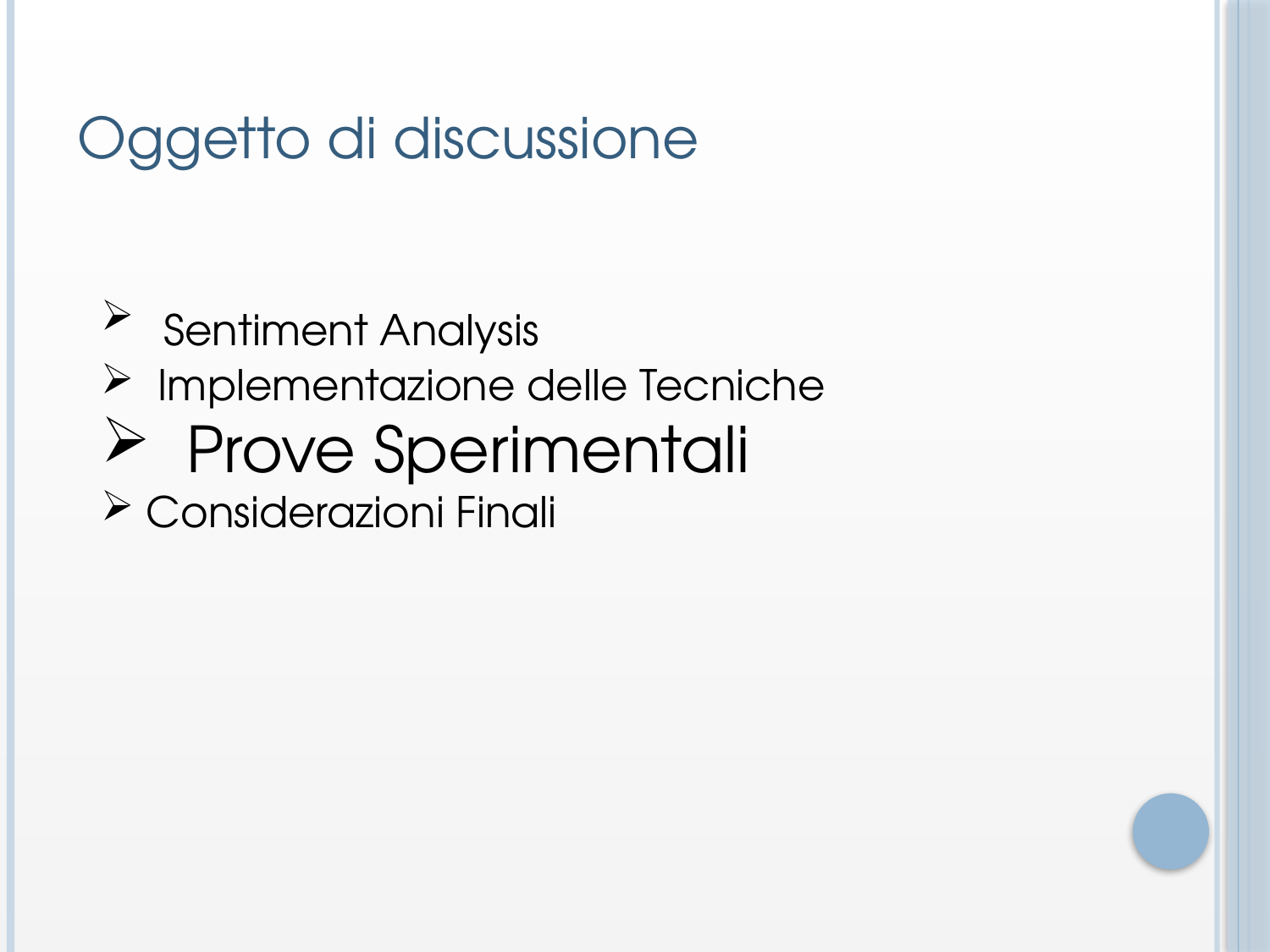

Oggetto di discussione
  Sentiment Analysis
  Implementazione delle Tecniche
  Prove Sperimentali
 Considerazioni Finali